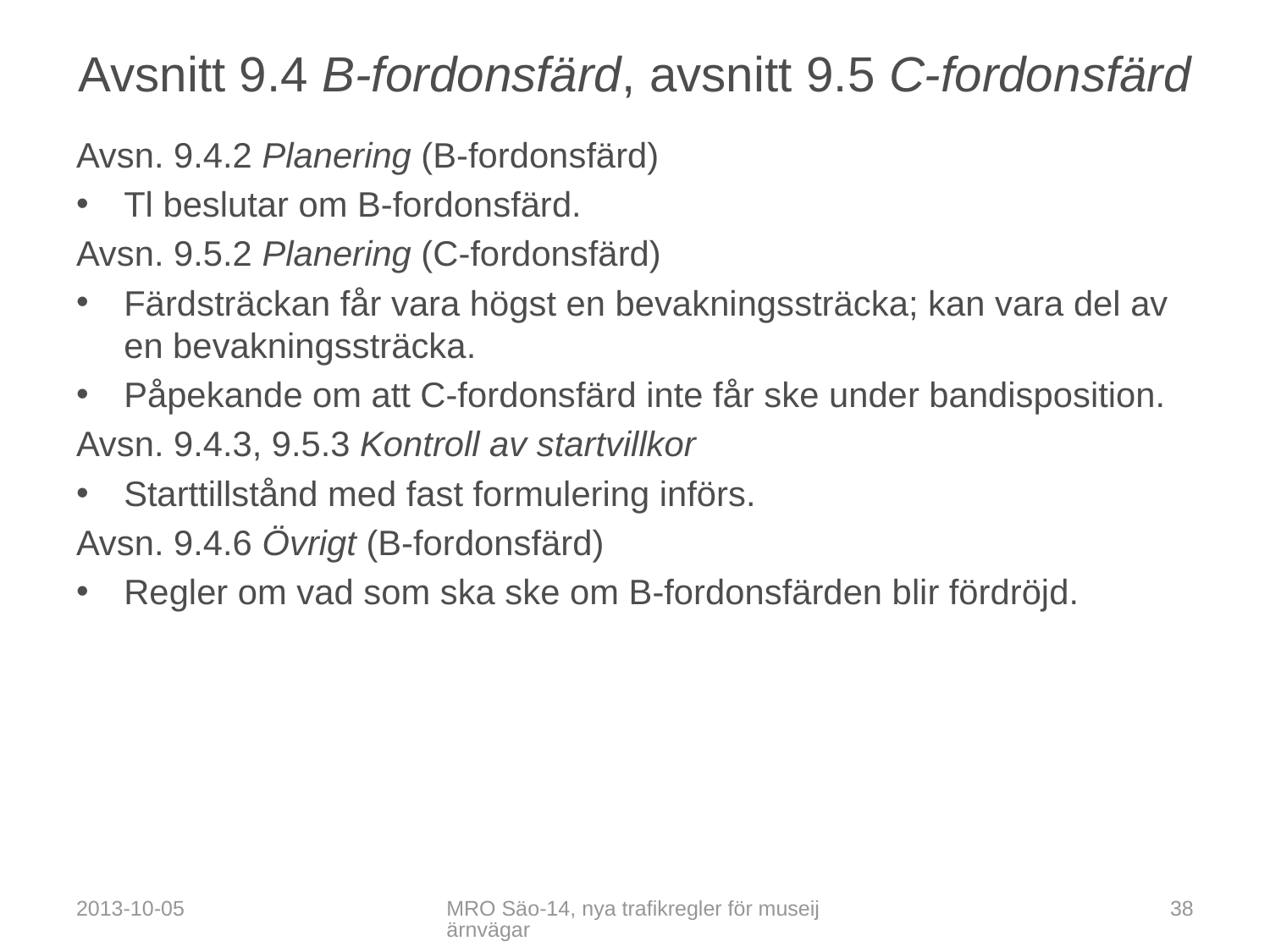

# Avsnitt 9.4 B-fordonsfärd, avsnitt 9.5 C-fordonsfärd
Avsn. 9.4.2 Planering (B-fordonsfärd)
Tl beslutar om B-fordonsfärd.
Avsn. 9.5.2 Planering (C-fordonsfärd)
Färdsträckan får vara högst en bevakningssträcka; kan vara del av en bevakningssträcka.
Påpekande om att C-fordonsfärd inte får ske under bandisposition.
Avsn. 9.4.3, 9.5.3 Kontroll av startvillkor
Starttillstånd med fast formulering införs.
Avsn. 9.4.6 Övrigt (B-fordonsfärd)
Regler om vad som ska ske om B-fordonsfärden blir fördröjd.

2013-10-05
MRO Säo-14, nya trafikregler för museijärnvägar
38